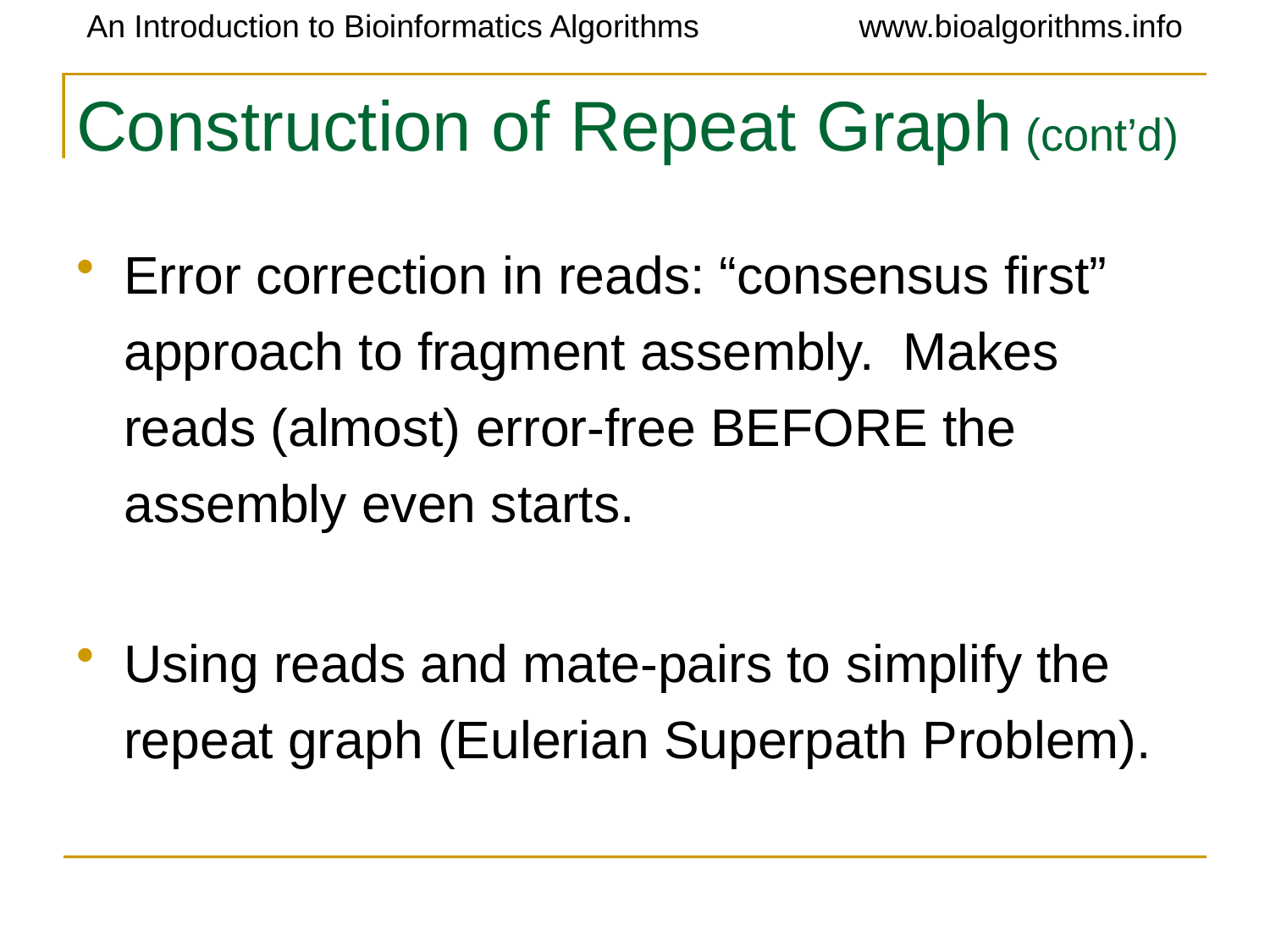

# Construction of Repeat Graph (cont’d)
Error correction in reads: “consensus first” approach to fragment assembly.  Makes reads (almost) error-free BEFORE the assembly even starts.

Using reads and mate-pairs to simplify the repeat graph (Eulerian Superpath Problem).